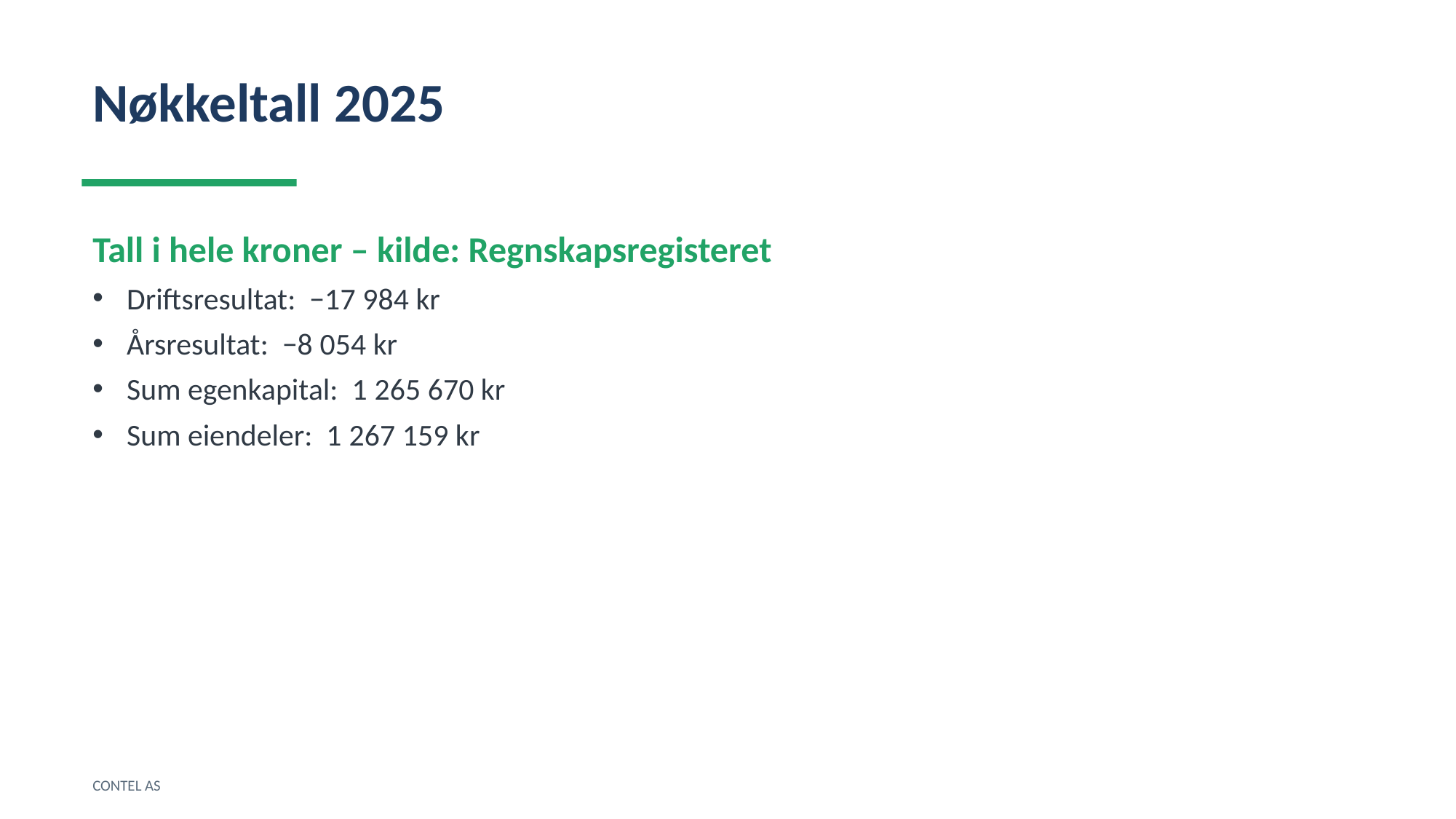

Nøkkeltall 2025

Tall i hele kroner – kilde: Regnskapsregisteret
Driftsresultat:  −17 984 kr
Årsresultat:  −8 054 kr
Sum egenkapital:  1 265 670 kr
Sum eiendeler:  1 267 159 kr
CONTEL AS